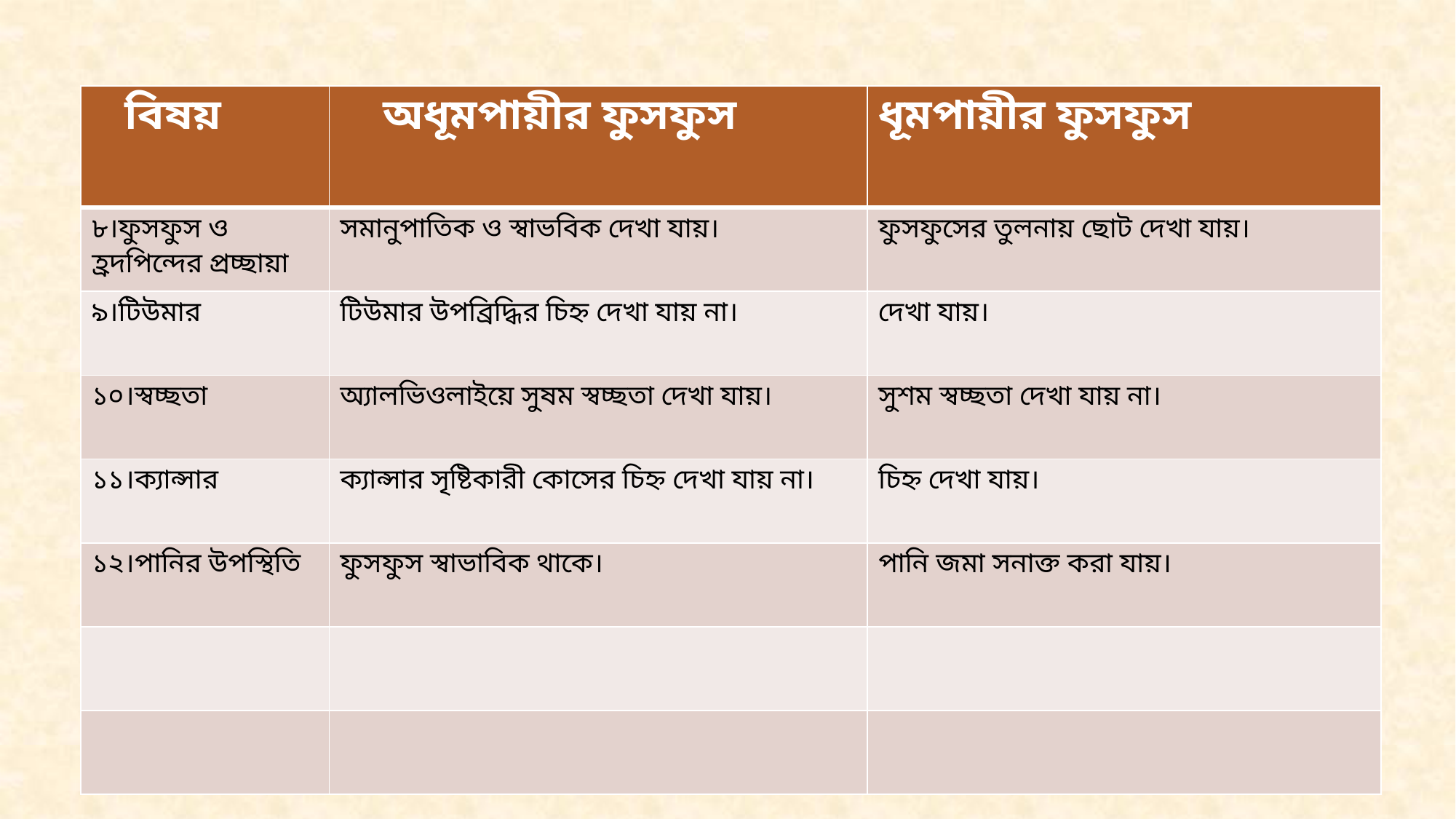

| বিষয় | অধূমপায়ীর ফুসফুস | ধূমপায়ীর ফুসফুস |
| --- | --- | --- |
| ৮।ফুসফুস ও হ্রদপিন্দের প্রচ্ছায়া | সমানুপাতিক ও স্বাভবিক দেখা যায়। | ফুসফুসের তুলনায় ছোট দেখা যায়। |
| ৯।টিউমার | টিউমার উপব্রিদ্ধির চিহ্ন দেখা যায় না। | দেখা যায়। |
| ১০।স্বচ্ছতা | অ্যালভিওলাইয়ে সুষম স্বচ্ছতা দেখা যায়। | সুশম স্বচ্ছতা দেখা যায় না। |
| ১১।ক্যান্সার | ক্যান্সার সৃষ্টিকারী কোসের চিহ্ন দেখা যায় না। | চিহ্ন দেখা যায়। |
| ১২।পানির উপস্থিতি | ফুসফুস স্বাভাবিক থাকে। | পানি জমা সনাক্ত করা যায়। |
|  |  |  |
|  |  |  |